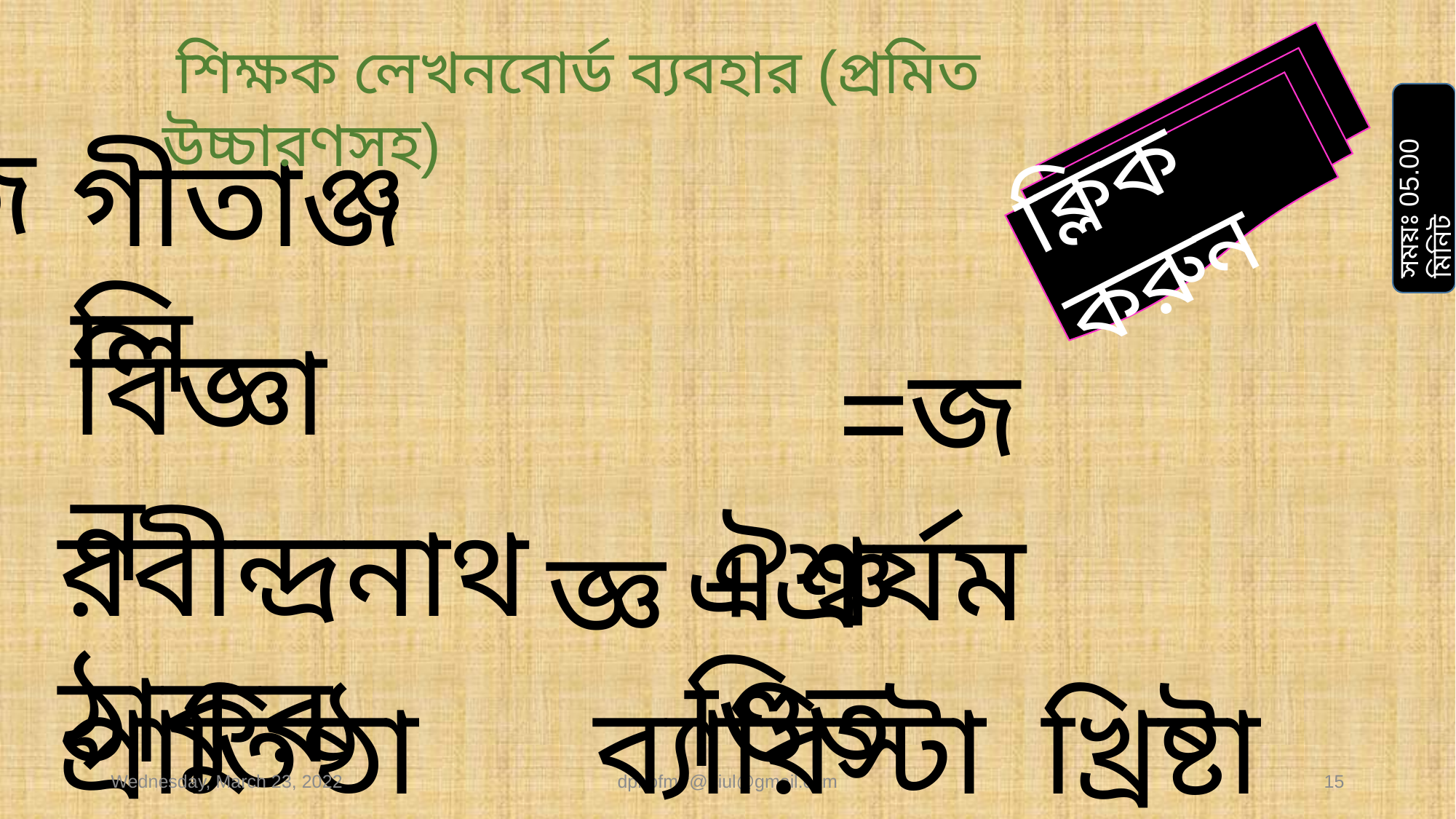

=ঞ +জ
 ঞ্জ
 শিক্ষক লেখনবোর্ড ব্যবহার (প্রমিত উচ্চারণসহ)
ক্লিক করুন
গীতাঞ্জলি
সময়ঃ 05.00 মিনিট
   =জ +ঞ
 জ্ঞ
বিজ্ঞান
রবীন্দ্রনাথ ঠাকুর
ঐশ্বর্যমণ্ডিত
খ্রিষ্টাব্দের
ব্যারিস্টারি
প্রাতিষ্ঠানিক
Wednesday, March 23, 2022
dphofm.r@biul@gmail.com
15